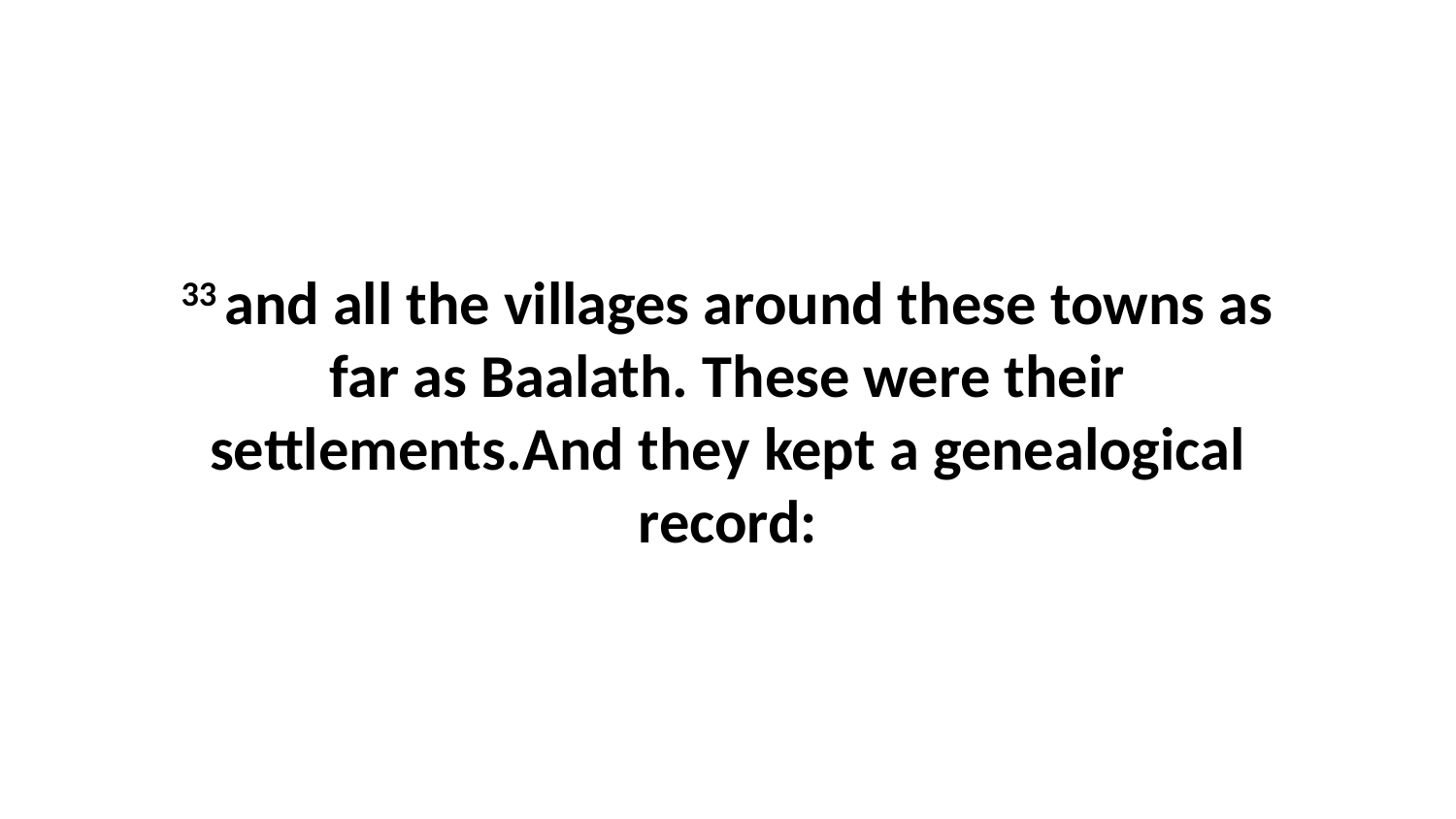

33 and all the villages around these towns as far as Baalath. These were their settlements.And they kept a genealogical record: